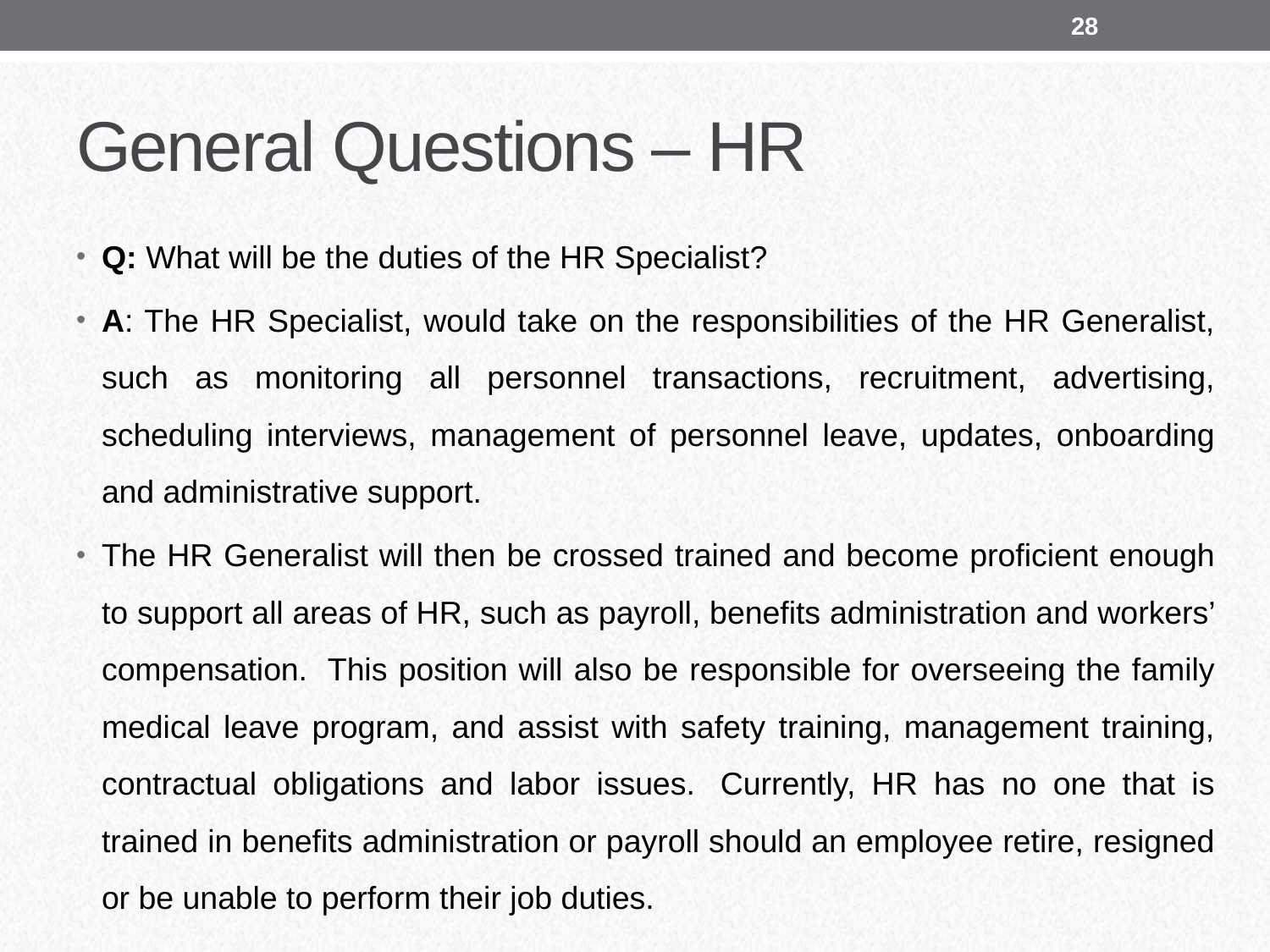

28
# General Questions – HR
Q: What will be the duties of the HR Specialist?
A: The HR Specialist, would take on the responsibilities of the HR Generalist, such as monitoring all personnel transactions, recruitment, advertising, scheduling interviews, management of personnel leave, updates, onboarding and administrative support.
The HR Generalist will then be crossed trained and become proficient enough to support all areas of HR, such as payroll, benefits administration and workers’ compensation.  This position will also be responsible for overseeing the family medical leave program, and assist with safety training, management training, contractual obligations and labor issues.  Currently, HR has no one that is trained in benefits administration or payroll should an employee retire, resigned or be unable to perform their job duties.